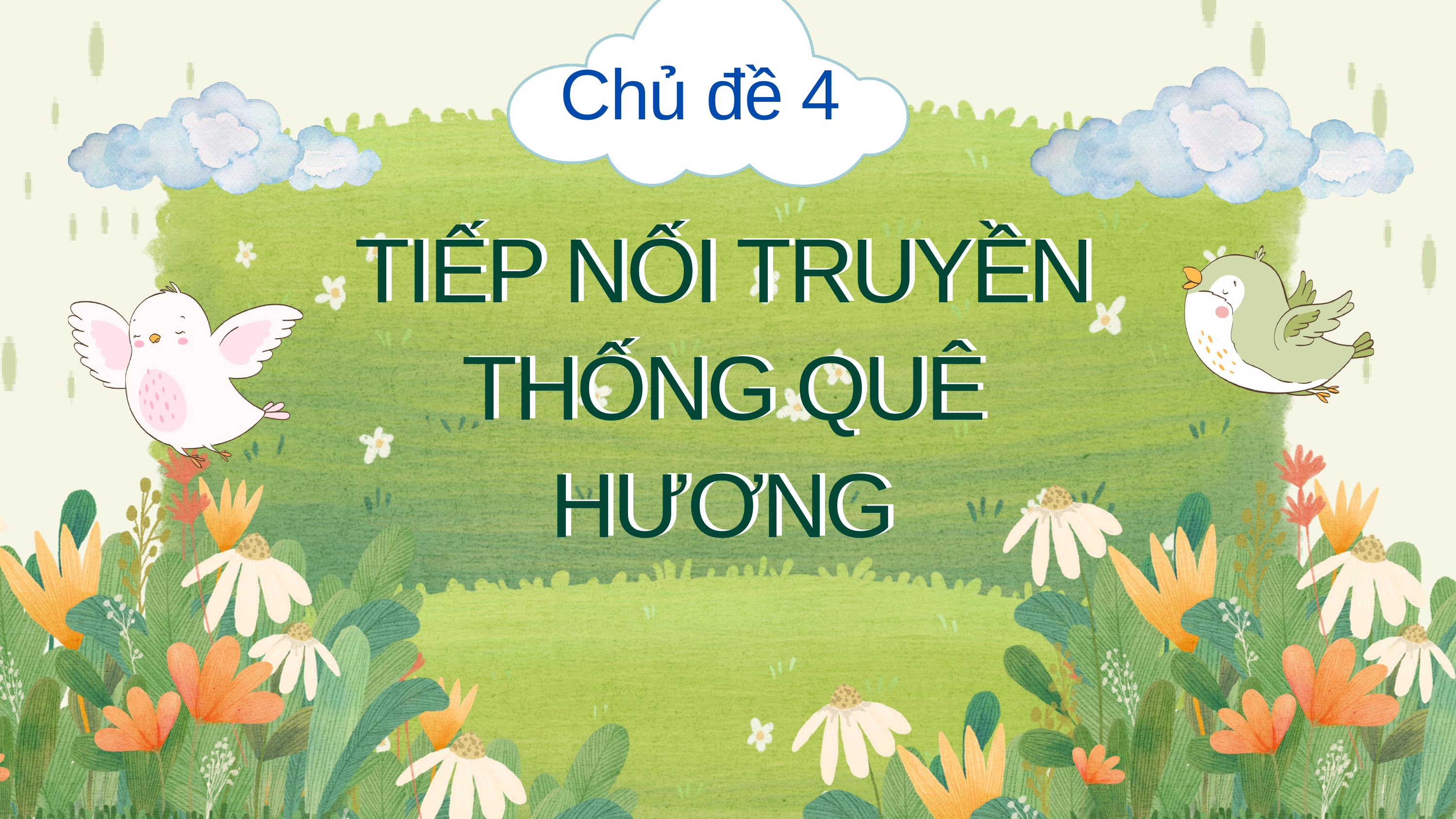

Chủ đề 4

TIẾP NỐI TRUYỀN THỐNG QUÊ HƯƠNG
TIẾP NỐI TRUYỀN THỐNG QUÊ HƯƠNG